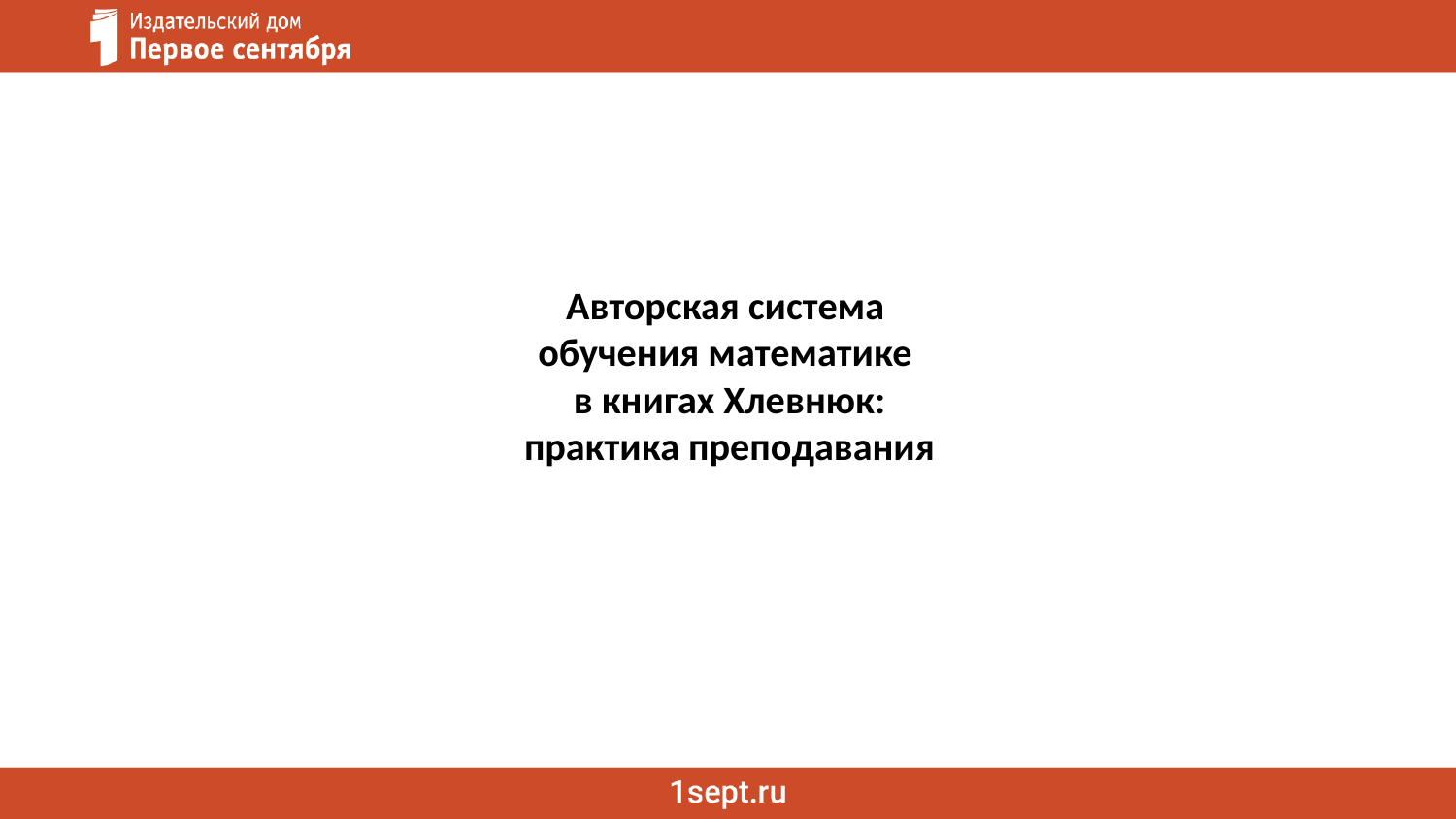

# Авторская система обучения математике в книгах Хлевнюк: практика преподавания